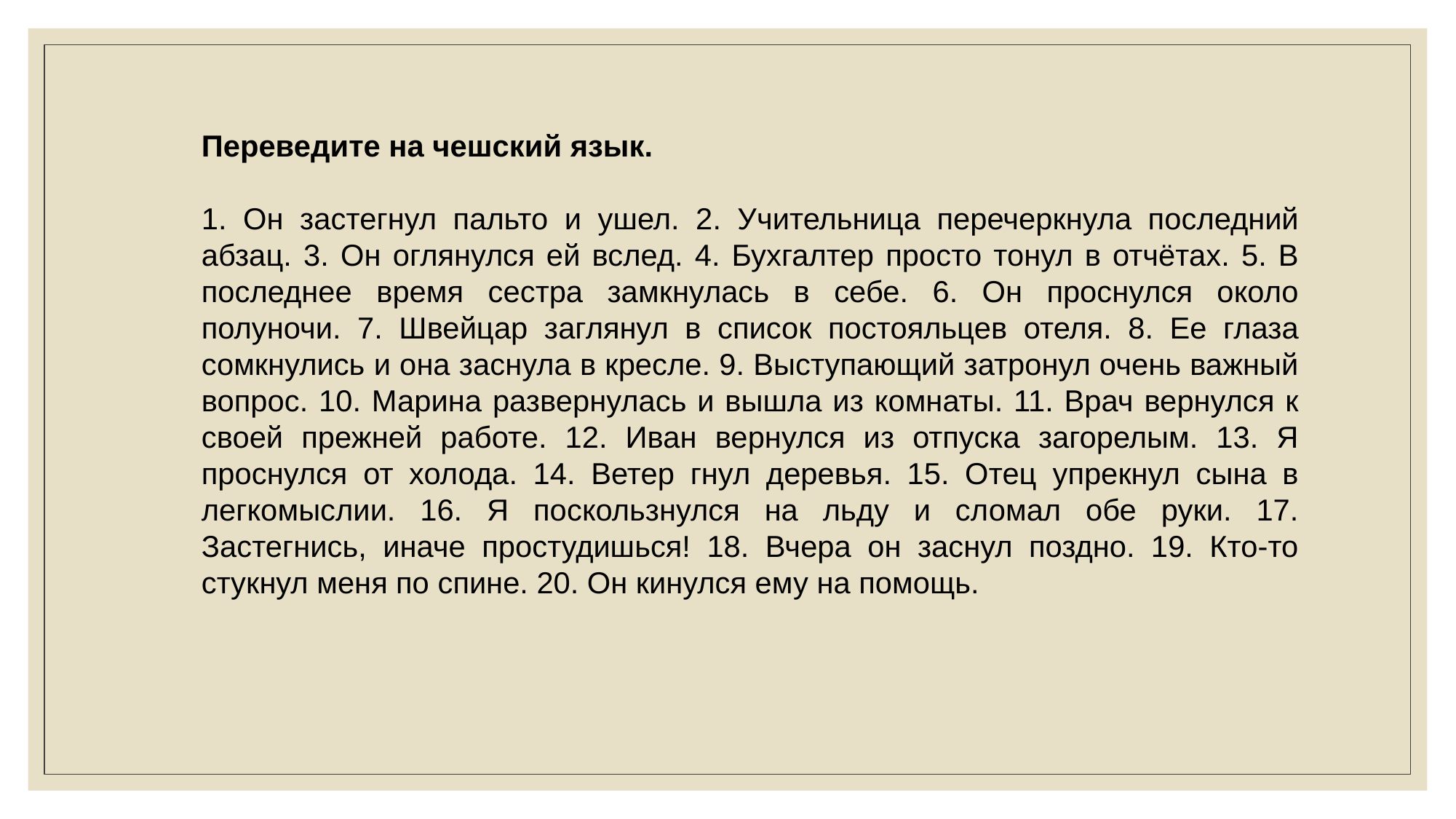

Переведите на чешский язык.

1. Он застегнул пальто и ушел. 2. Учительница перечеркнула последний абзац. 3. Он оглянулся ей вслед. 4. Бухгалтер просто тонул в отчётах. 5. В последнее время сестра замкнулась в себе. 6. Он проснулся около полуночи. 7. Швейцар заглянул в список постояльцев отеля. 8. Ее глаза сомкнулись и она заснула в кресле. 9. Выступающий затронул очень важный вопрос. 10. Марина развернулась и вышла из комнаты. 11. Врач вернулся к своей прежней работе. 12. Иван вернулся из отпуска загорелым. 13. Я проснулся от холода. 14. Ветер гнул деревья. 15. Отец упрекнул сына в легкомыслии. 16. Я поскользнулся на льду и сломал обе руки. 17. Застегнись, иначе простудишься! 18. Вчера он заснул поздно. 19. Кто-то стукнул меня по спине. 20. Он кинулся ему на помощь.